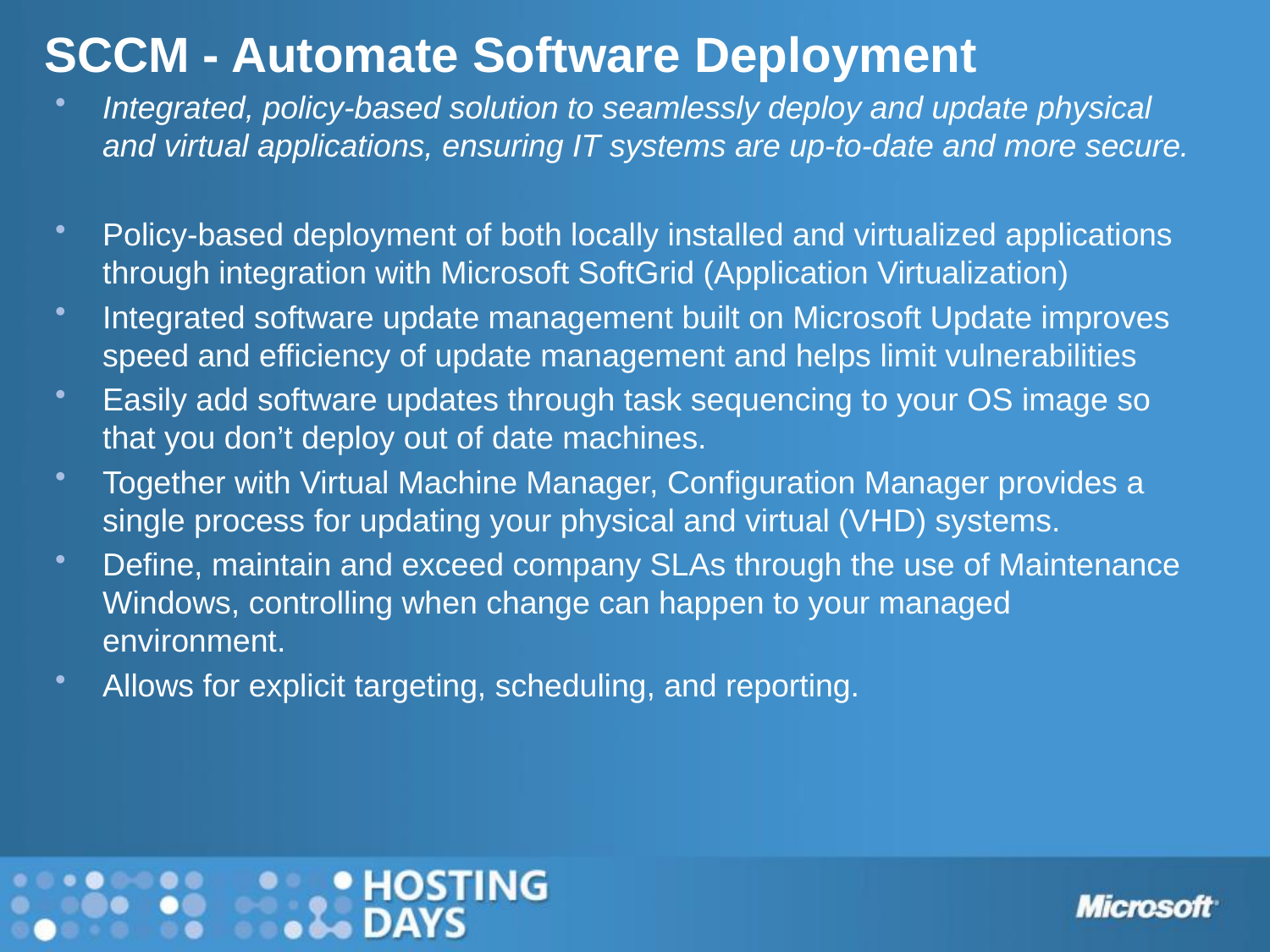

# SCCM - Automate Software Deployment
Integrated, policy-based solution to seamlessly deploy and update physical and virtual applications, ensuring IT systems are up-to-date and more secure.

Policy-based deployment of both locally installed and virtualized applications through integration with Microsoft SoftGrid (Application Virtualization)
Integrated software update management built on Microsoft Update improves speed and efficiency of update management and helps limit vulnerabilities
Easily add software updates through task sequencing to your OS image so that you don’t deploy out of date machines.
Together with Virtual Machine Manager, Configuration Manager provides a single process for updating your physical and virtual (VHD) systems.
Define, maintain and exceed company SLAs through the use of Maintenance Windows, controlling when change can happen to your managed environment.
Allows for explicit targeting, scheduling, and reporting.